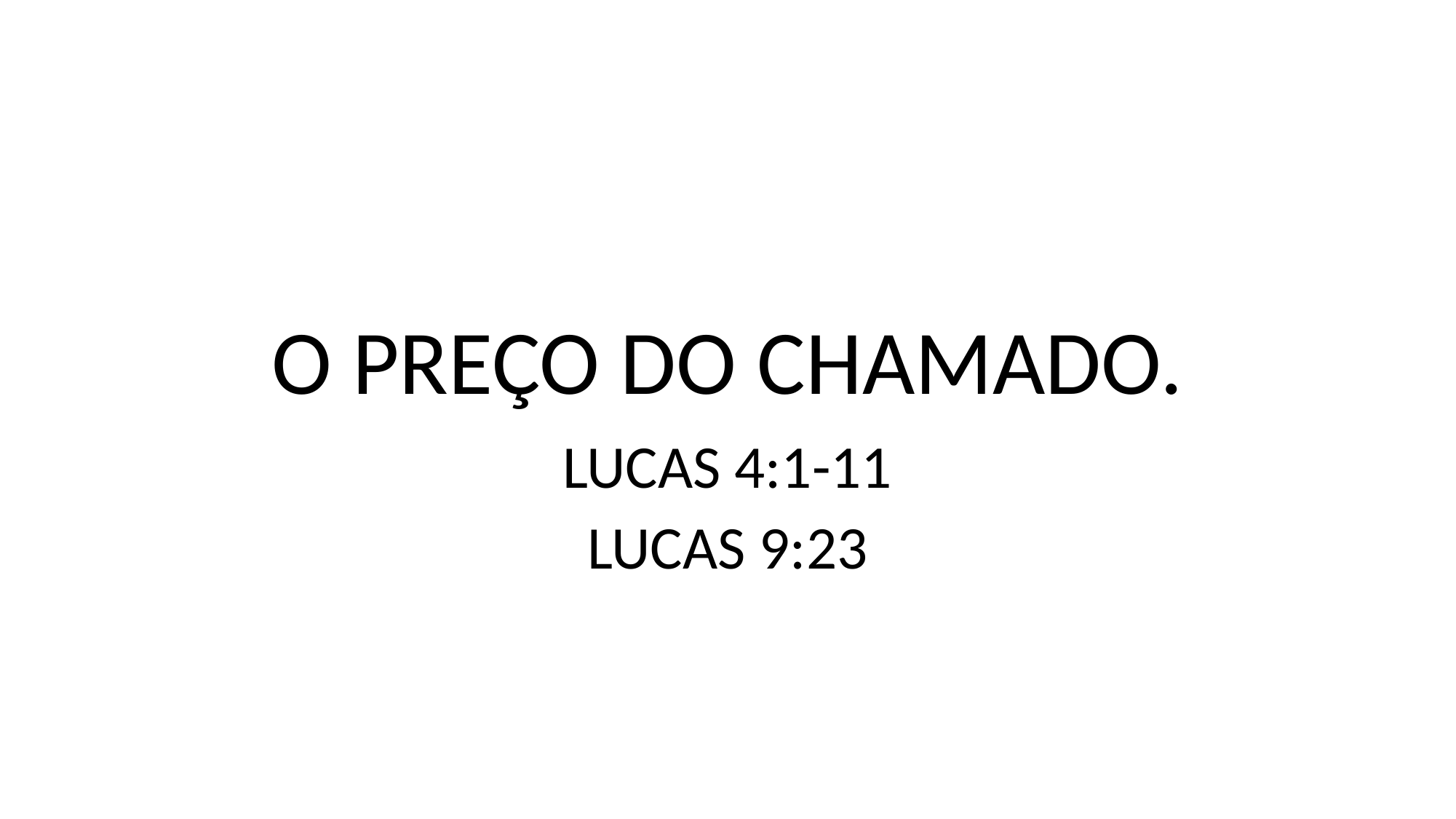

# O PREÇO DO CHAMADO.
LUCAS 4:1-11
LUCAS 9:23